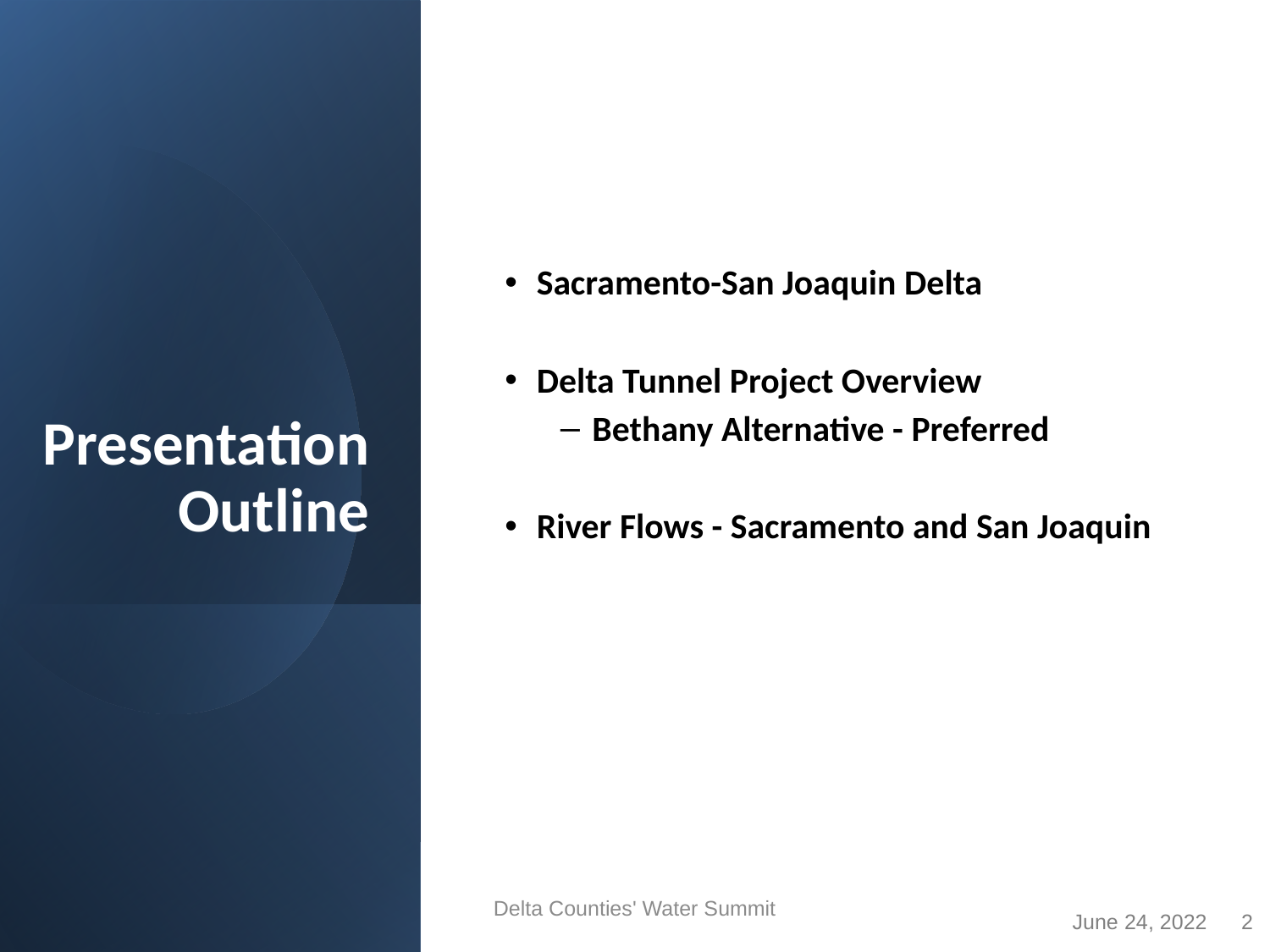

Sacramento-San Joaquin Delta

Delta Tunnel Project Overview
Bethany Alternative - Preferred

River Flows - Sacramento and San Joaquin

Presentation Outline

Delta Counties' Water Summit
June 24, 2022
2